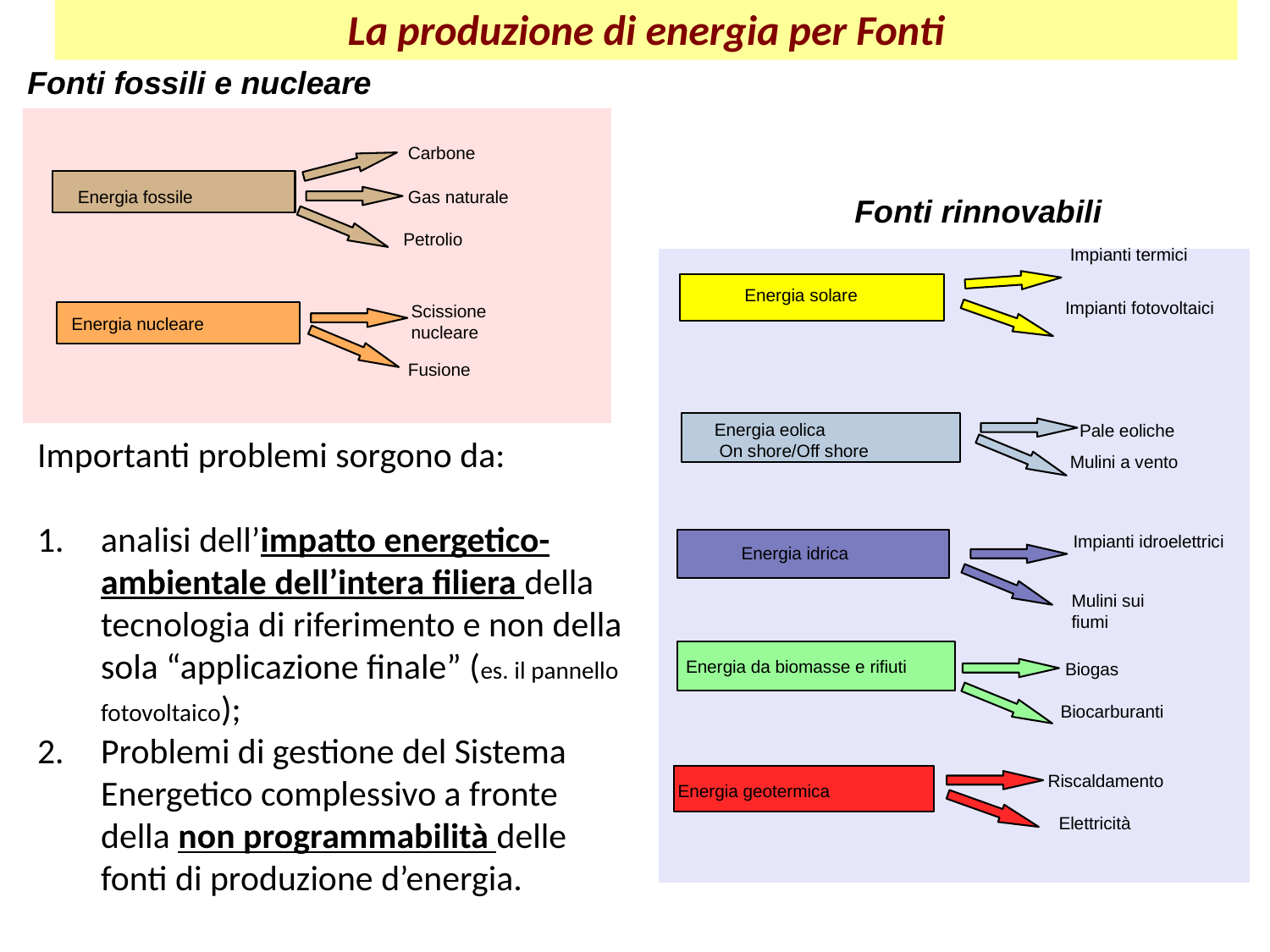

La produzione di energia per Fonti
Fonti fossili e nucleare

Carbone

Energia fossile
Gas naturale
Fonti rinnovabili
Petrolio

Impianti termici

Energia solare
Impianti fotovoltaici
Scissione
nucleare

Energia nucleare
Fusione

Energia eolica
 On shore/Off shore
Pale eoliche
Importanti problemi sorgono da:

analisi dell’impatto energetico-ambientale dell’intera filiera della tecnologia di riferimento e non della sola “applicazione finale” (es. il pannello fotovoltaico);
Problemi di gestione del Sistema Energetico complessivo a fronte della non programmabilità delle fonti di produzione d’energia.

Mulini a vento

Impianti idroelettrici

Energia idrica

Mulini sui
fiumi

Energia da biomasse e rifiuti
Biogas

Biocarburanti

Riscaldamento

Energia geotermica
Elettricità